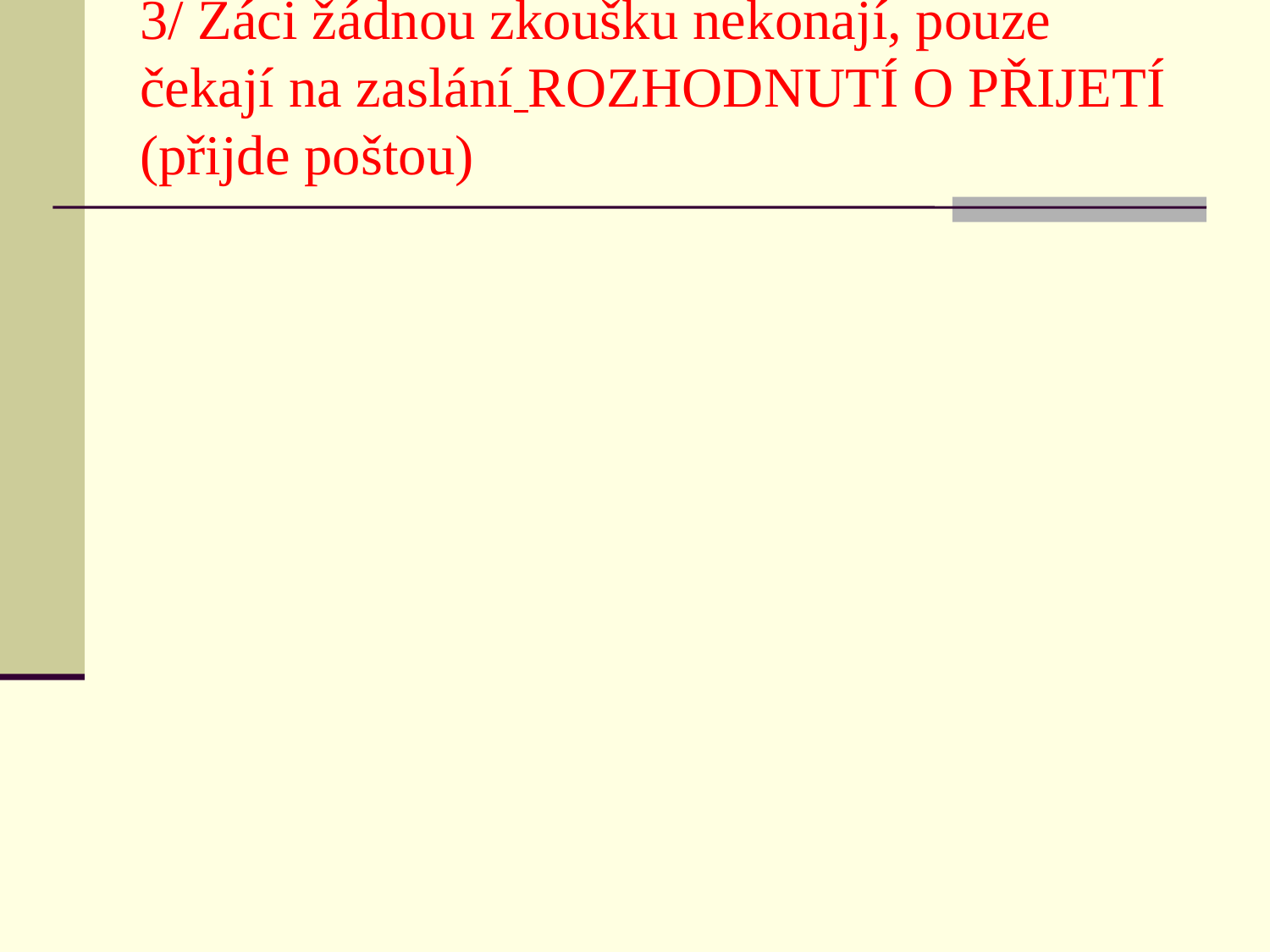

# 3/ Žáci žádnou zkoušku nekonají, pouze čekají na zaslání ROZHODNUTÍ O PŘIJETÍ (přijde poštou)